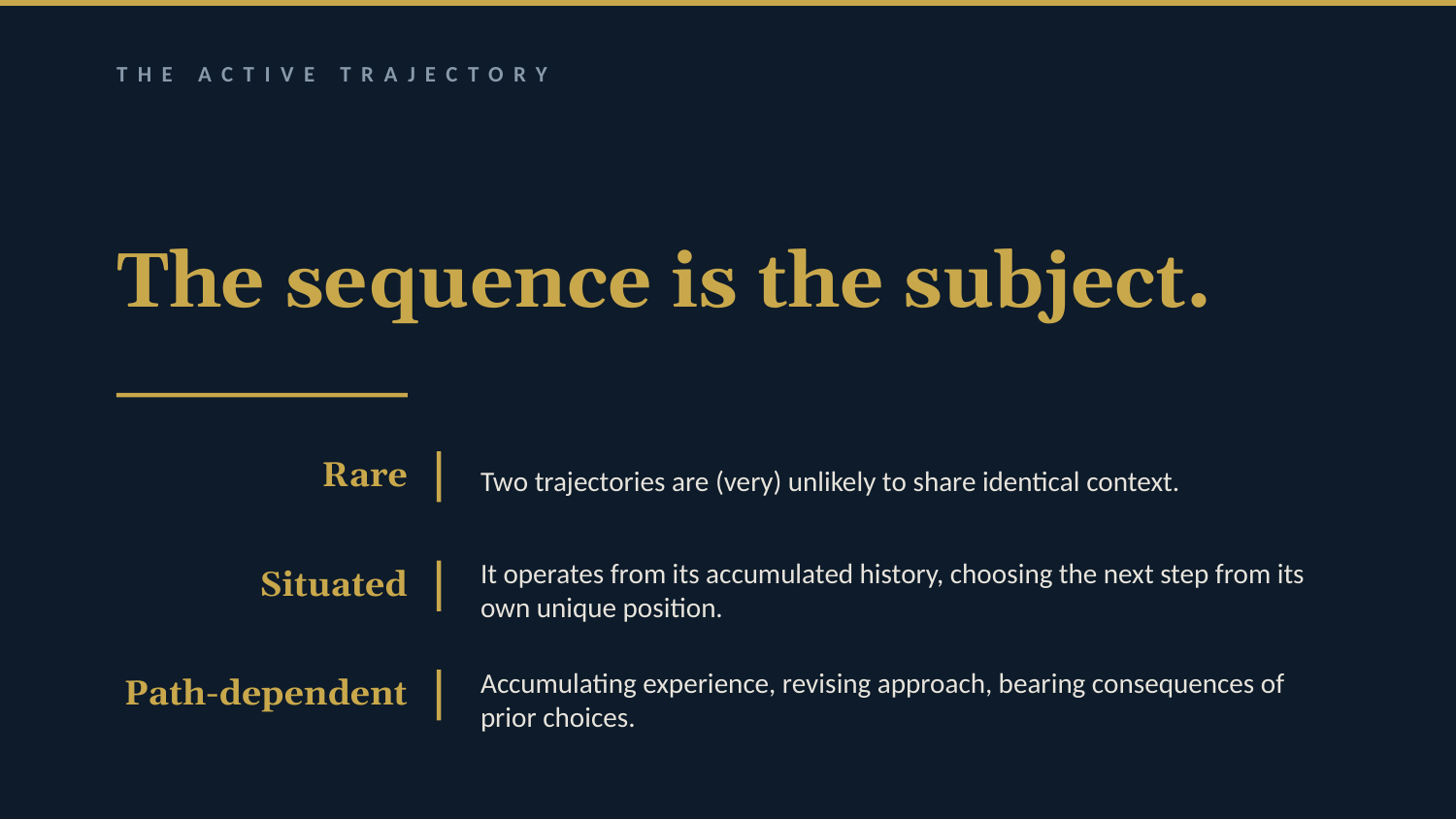

THE ACTIVE TRAJECTORY
The sequence is the subject.

Rare
Two trajectories are (very) unlikely to share identical context.

Situated
It operates from its accumulated history, choosing the next step from its own unique position.

Path-dependent
Accumulating experience, revising approach, bearing consequences of prior choices.